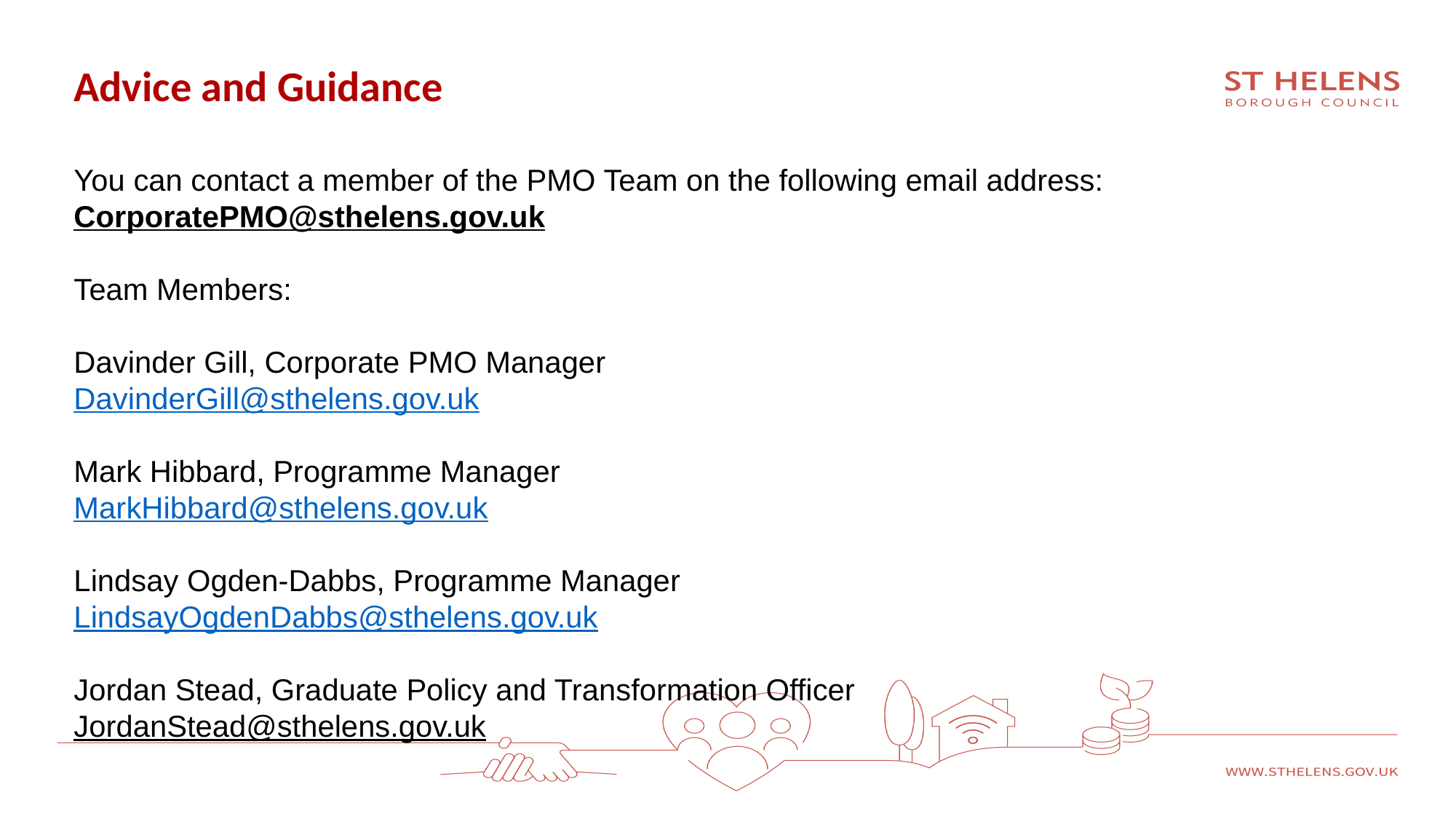

Advice and Guidance

You can contact a member of the PMO Team on the following email address:
CorporatePMO@sthelens.gov.uk

Team Members:

Davinder Gill, Corporate PMO Manager
DavinderGill@sthelens.gov.uk

Mark Hibbard, Programme Manager
MarkHibbard@sthelens.gov.uk

Lindsay Ogden-Dabbs, Programme Manager
LindsayOgdenDabbs@sthelens.gov.uk

Jordan Stead, Graduate Policy and Transformation Officer
JordanStead@sthelens.gov.uk